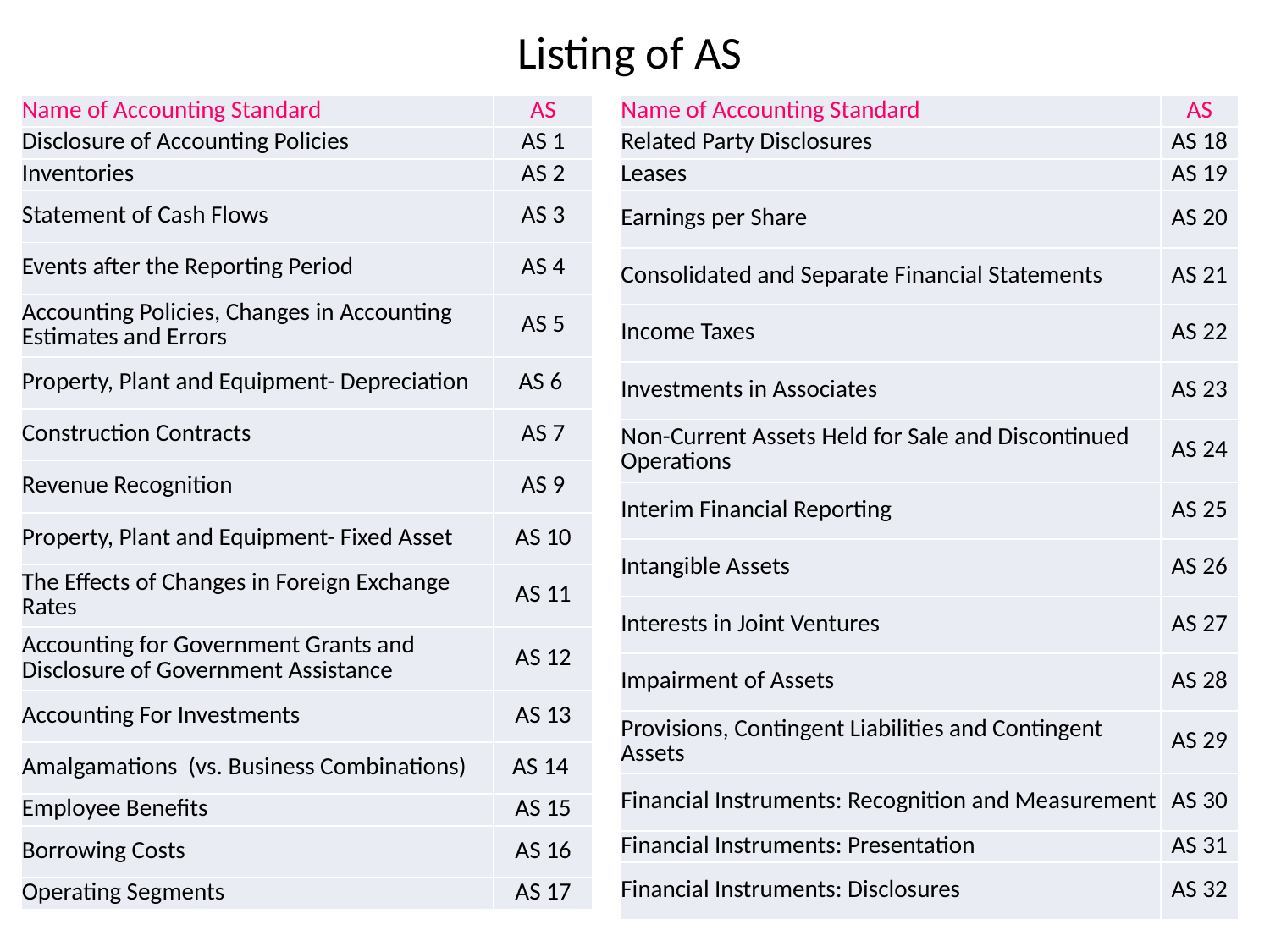

# Listing of AS
| Name of Accounting Standard | AS |
| --- | --- |
| Related Party Disclosures | AS 18 |
| Leases | AS 19 |
| Earnings per Share | AS 20 |
| Consolidated and Separate Financial Statements | AS 21 |
| Income Taxes | AS 22 |
| Investments in Associates | AS 23 |
| Non-Current Assets Held for Sale and Discontinued Operations | AS 24 |
| Interim Financial Reporting | AS 25 |
| Intangible Assets | AS 26 |
| Interests in Joint Ventures | AS 27 |
| Impairment of Assets | AS 28 |
| Provisions, Contingent Liabilities and Contingent Assets | AS 29 |
| Financial Instruments: Recognition and Measurement | AS 30 |
| Financial Instruments: Presentation | AS 31 |
| Financial Instruments: Disclosures | AS 32 |
| Name of Accounting Standard | AS |
| --- | --- |
| Disclosure of Accounting Policies | AS 1 |
| Inventories | AS 2 |
| Statement of Cash Flows | AS 3 |
| Events after the Reporting Period | AS 4 |
| Accounting Policies, Changes in Accounting Estimates and Errors | AS 5 |
| Property, Plant and Equipment- Depreciation | AS 6 |
| Construction Contracts | AS 7 |
| Revenue Recognition | AS 9 |
| Property, Plant and Equipment- Fixed Asset | AS 10 |
| The Effects of Changes in Foreign Exchange Rates | AS 11 |
| Accounting for Government Grants and Disclosure of Government Assistance | AS 12 |
| Accounting For Investments | AS 13 |
| Amalgamations (vs. Business Combinations) | AS 14 |
| Employee Benefits | AS 15 |
| Borrowing Costs | AS 16 |
| Operating Segments | AS 17 |